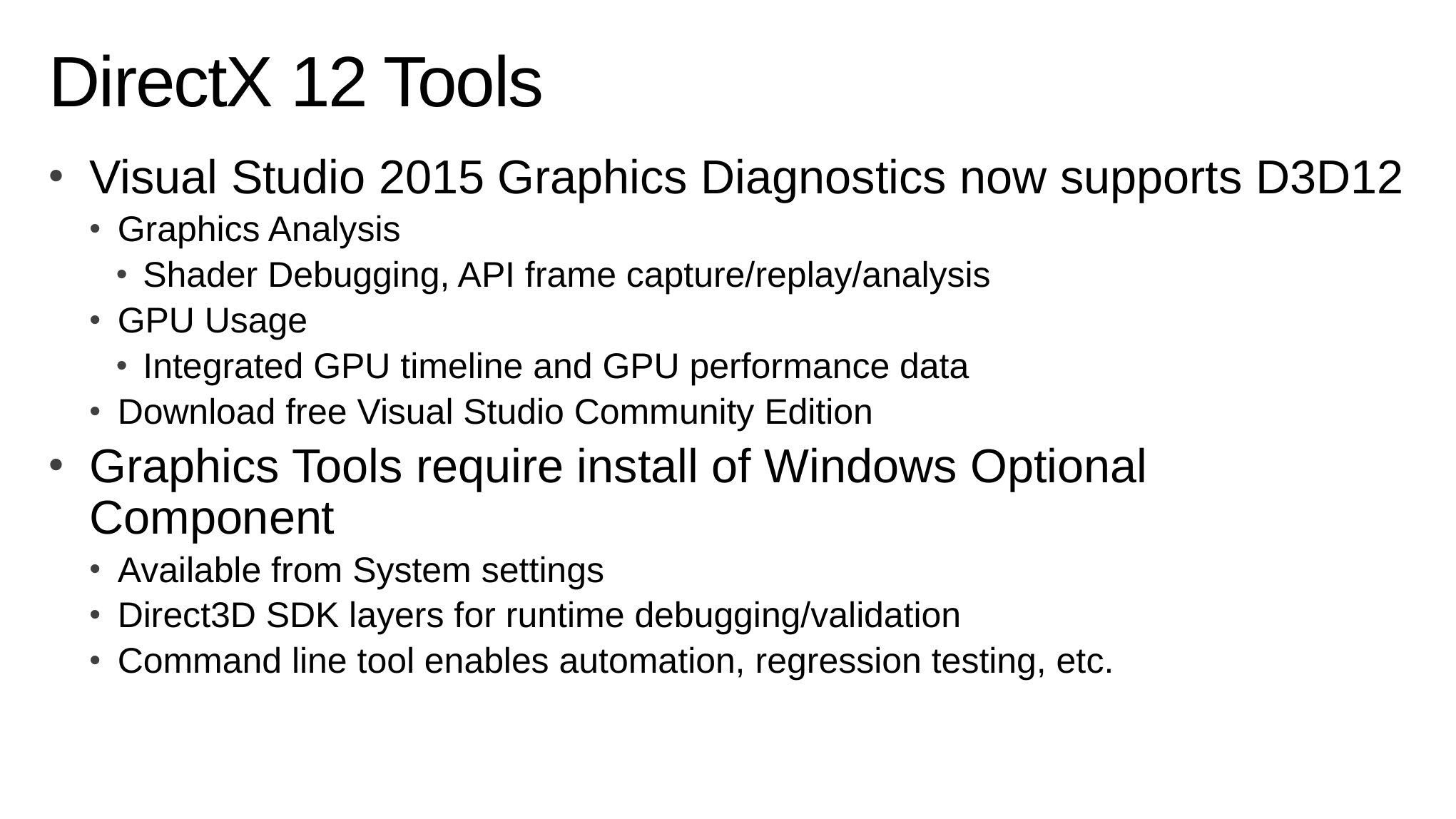

# DirectX 12 Tools
Visual Studio 2015 Graphics Diagnostics now supports D3D12
Graphics Analysis
Shader Debugging, API frame capture/replay/analysis
GPU Usage
Integrated GPU timeline and GPU performance data
Download free Visual Studio Community Edition
Graphics Tools require install of Windows Optional Component
Available from System settings
Direct3D SDK layers for runtime debugging/validation
Command line tool enables automation, regression testing, etc.